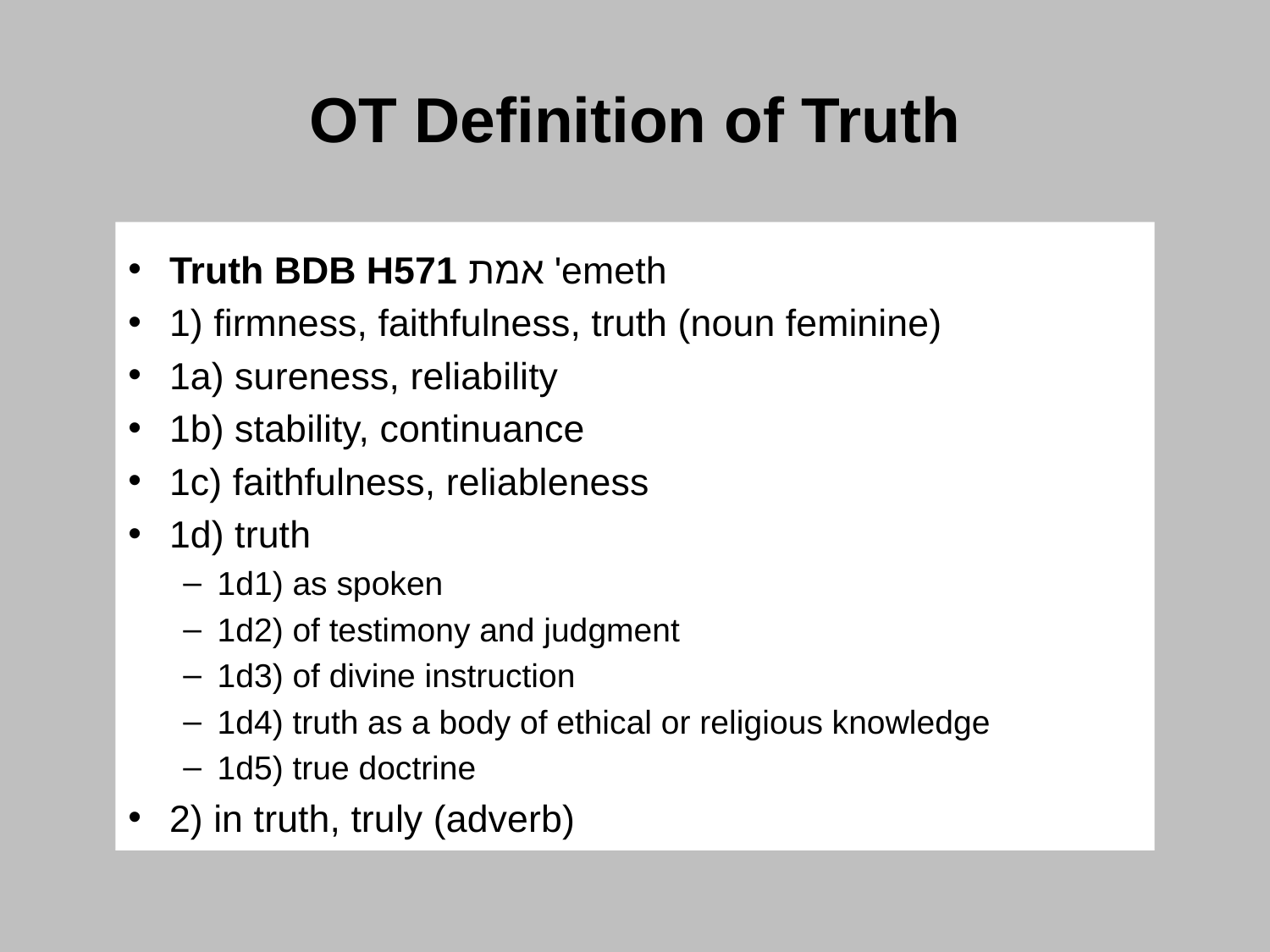

# OT Definition of Truth

Truth BDB H571 אמת 'emeth
1) firmness, faithfulness, truth (noun feminine)
1a) sureness, reliability
1b) stability, continuance
1c) faithfulness, reliableness
1d) truth
1d1) as spoken
1d2) of testimony and judgment
1d3) of divine instruction
1d4) truth as a body of ethical or religious knowledge
1d5) true doctrine
2) in truth, truly (adverb)